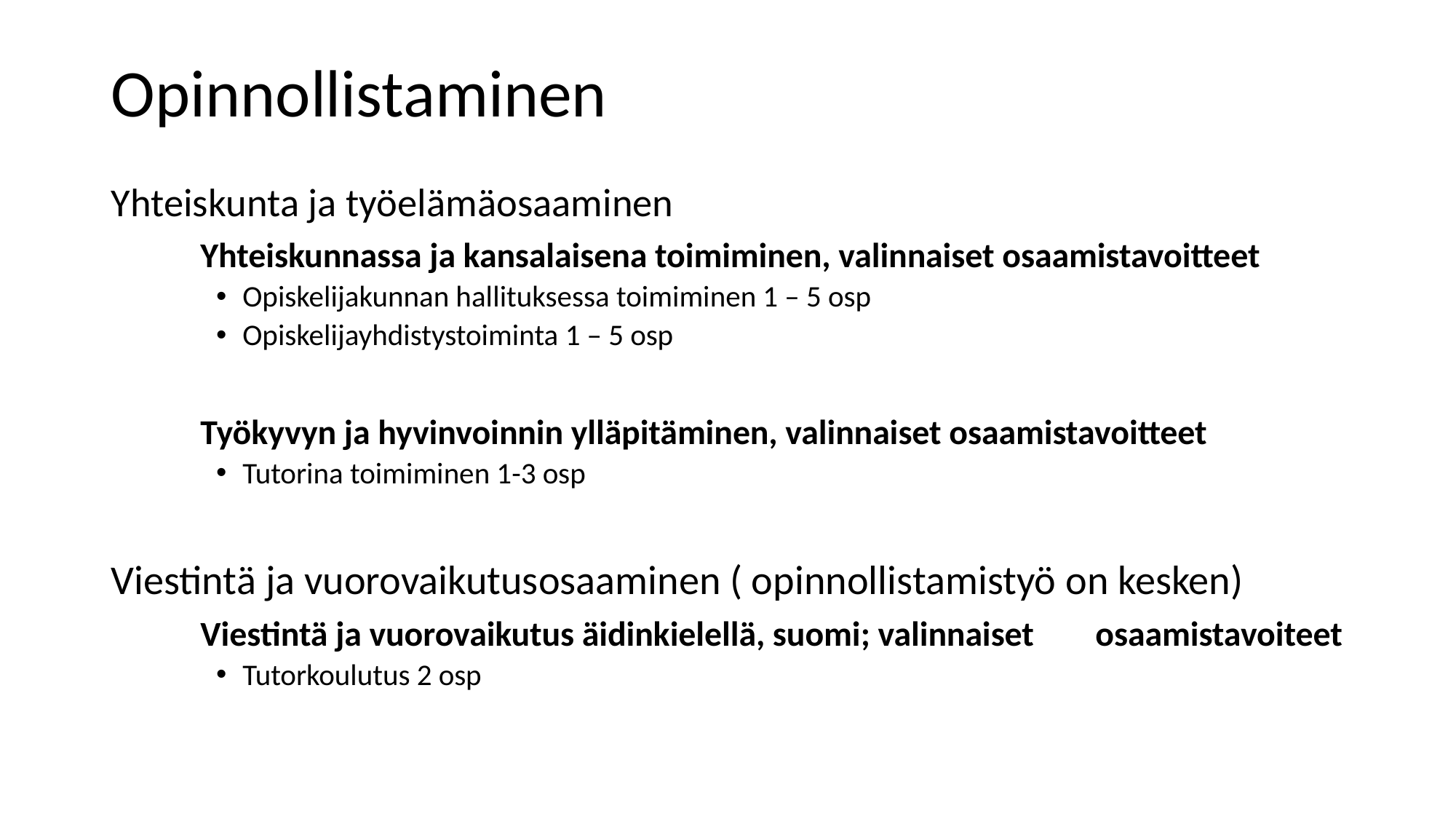

# Opinnollistaminen
Yhteiskunta ja työelämäosaaminen
	Yhteiskunnassa ja kansalaisena toimiminen, valinnaiset osaamistavoitteet
Opiskelijakunnan hallituksessa toimiminen 1 – 5 osp
Opiskelijayhdistystoiminta 1 – 5 osp

	Työkyvyn ja hyvinvoinnin ylläpitäminen, valinnaiset osaamistavoitteet
Tutorina toimiminen 1-3 osp

Viestintä ja vuorovaikutusosaaminen ( opinnollistamistyö on kesken)
	Viestintä ja vuorovaikutus äidinkielellä, suomi; valinnaiset 	osaamistavoiteet
Tutorkoulutus 2 osp